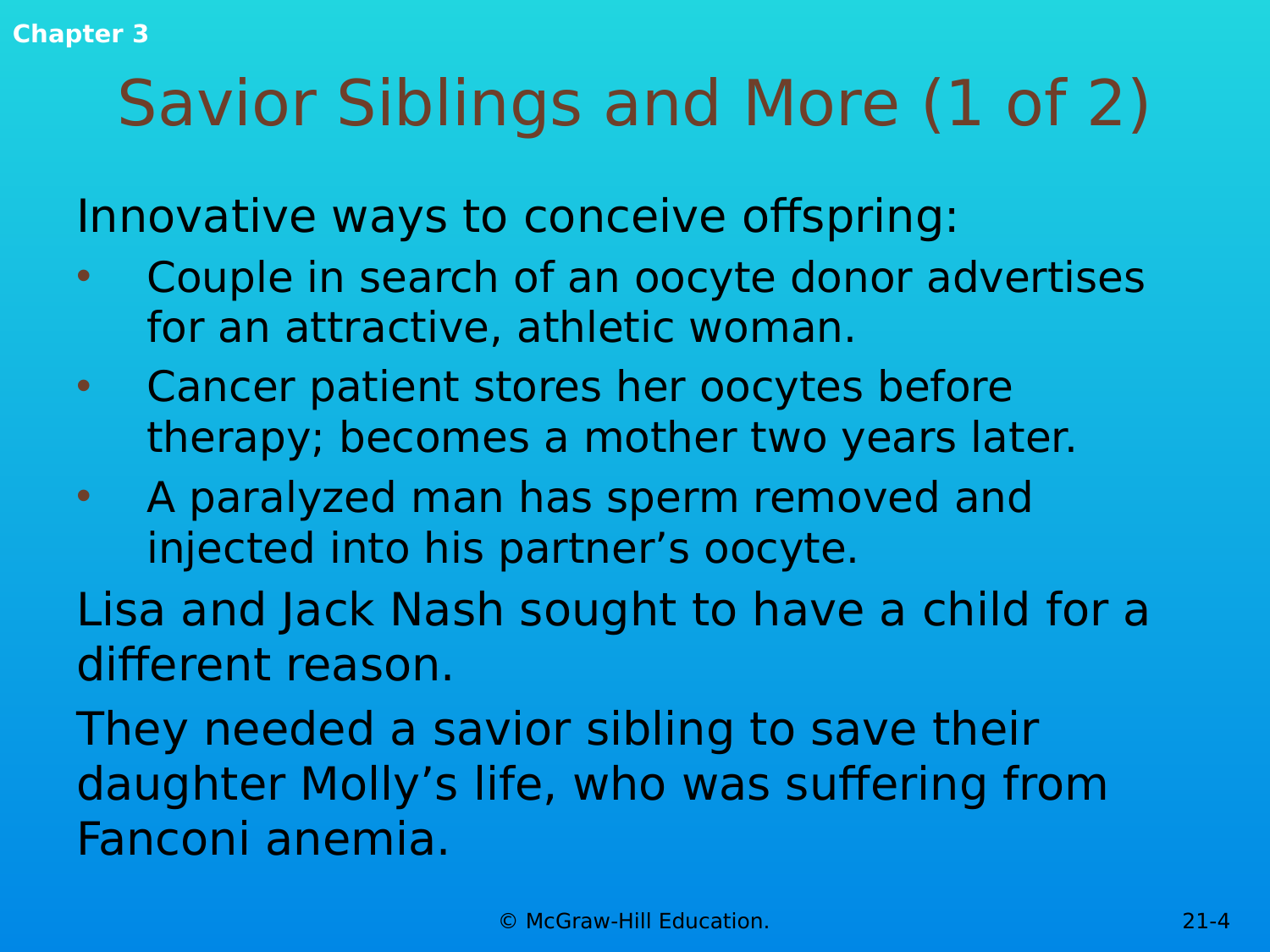

# Savior Siblings and More (1 of 2)
Innovative ways to conceive offspring:
Couple in search of an oocyte donor advertises for an attractive, athletic woman.
Cancer patient stores her oocytes before therapy; becomes a mother two years later.
A paralyzed man has sperm removed and injected into his partner’s oocyte.
Lisa and Jack Nash sought to have a child for a different reason.
They needed a savior sibling to save their daughter Molly’s life, who was suffering from Fanconi anemia.